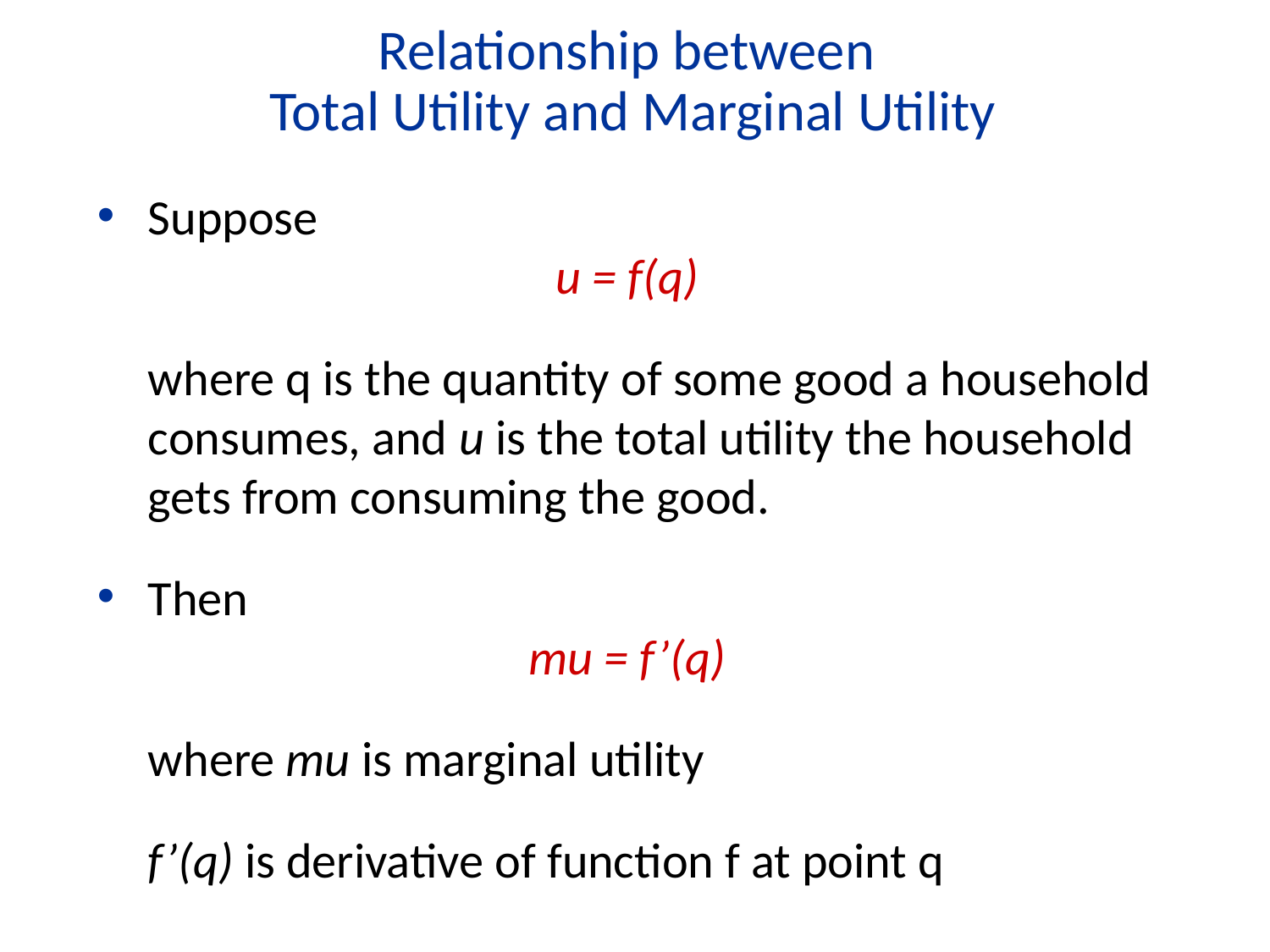

Relationship between
Total Utility and Marginal Utility
Suppose
u = f(q)
where q is the quantity of some good a household consumes, and u is the total utility the household gets from consuming the good.
Then
mu = f’(q)
where mu is marginal utility
f’(q) is derivative of function f at point q